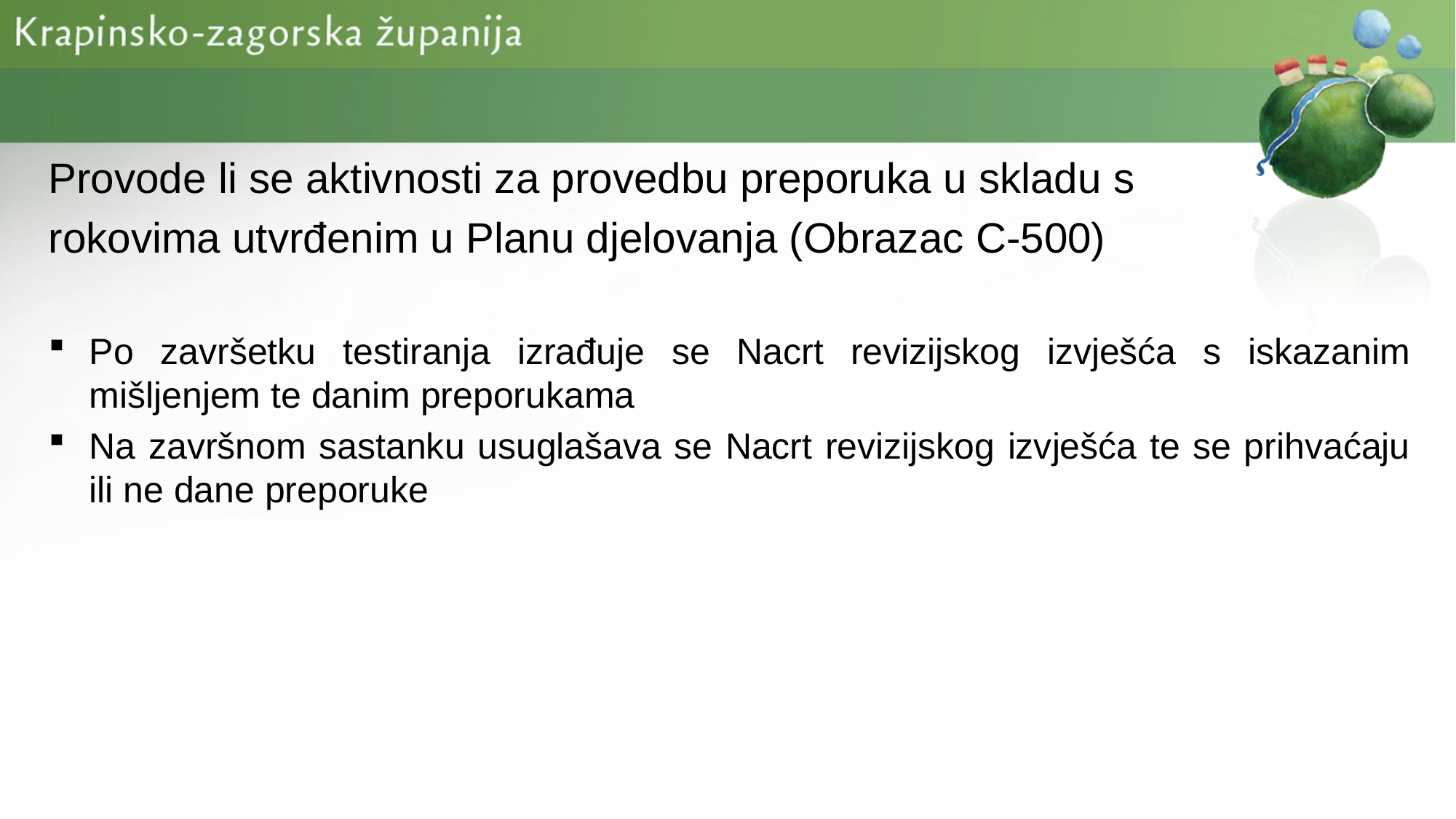

Provode li se aktivnosti za provedbu preporuka u skladu s
rokovima utvrđenim u Planu djelovanja (Obrazac C-500)

Po završetku testiranja izrađuje se Nacrt revizijskog izvješća s iskazanim mišljenjem te danim preporukama
Na završnom sastanku usuglašava se Nacrt revizijskog izvješća te se prihvaćaju ili ne dane preporuke